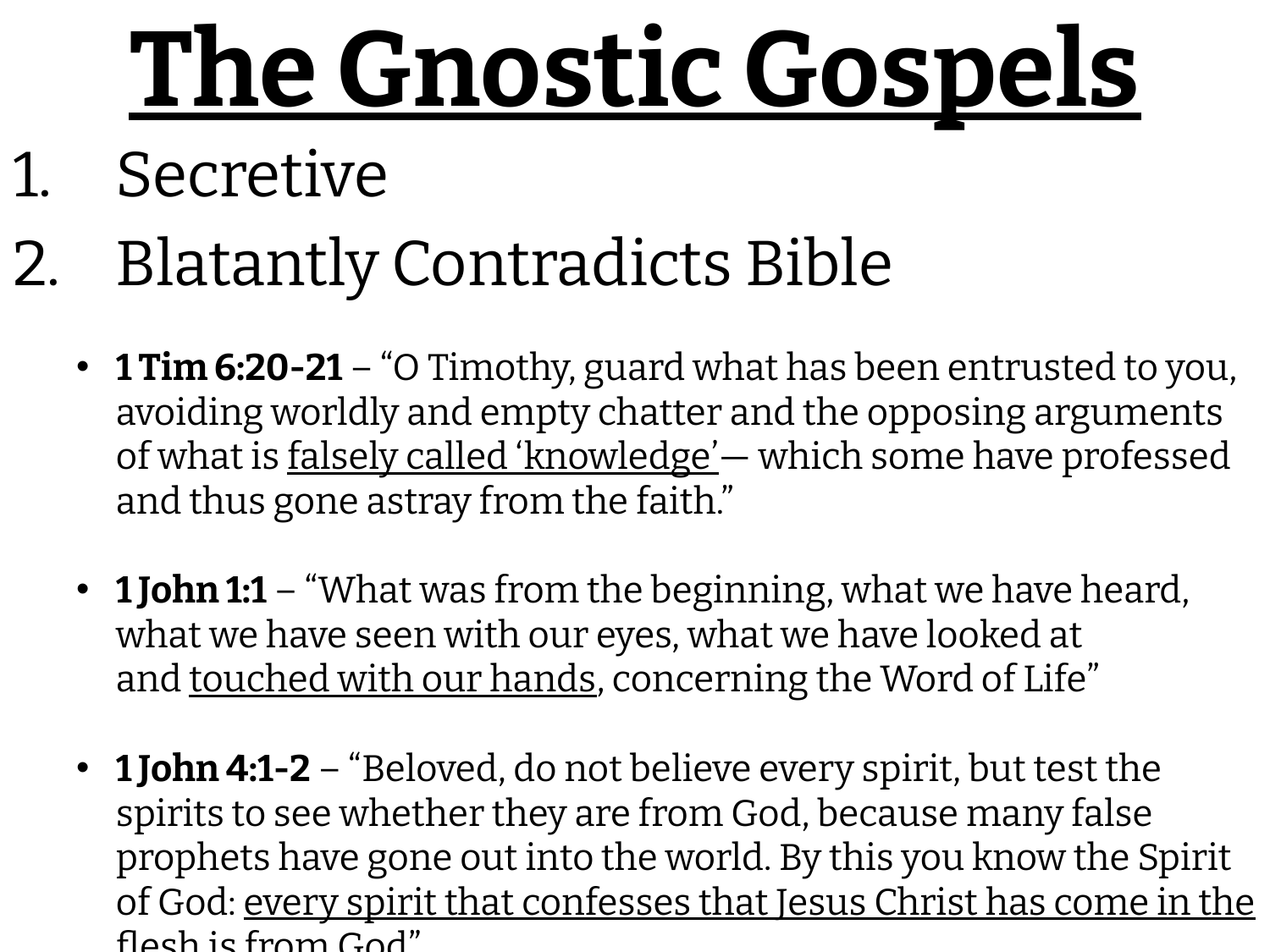

# The Gnostic Gospels
Secretive
Blatantly Contradicts Bible

1 Tim 6:20-21 – “O Timothy, guard what has been entrusted to you, avoiding worldly and empty chatter and the opposing arguments of what is falsely called ‘knowledge’— which some have professed and thus gone astray from the faith.”

1 John 1:1 – “What was from the beginning, what we have heard, what we have seen with our eyes, what we have looked at and touched with our hands, concerning the Word of Life”

1 John 4:1-2 – “Beloved, do not believe every spirit, but test the spirits to see whether they are from God, because many false prophets have gone out into the world. By this you know the Spirit of God: every spirit that confesses that Jesus Christ has come in the flesh is from God”